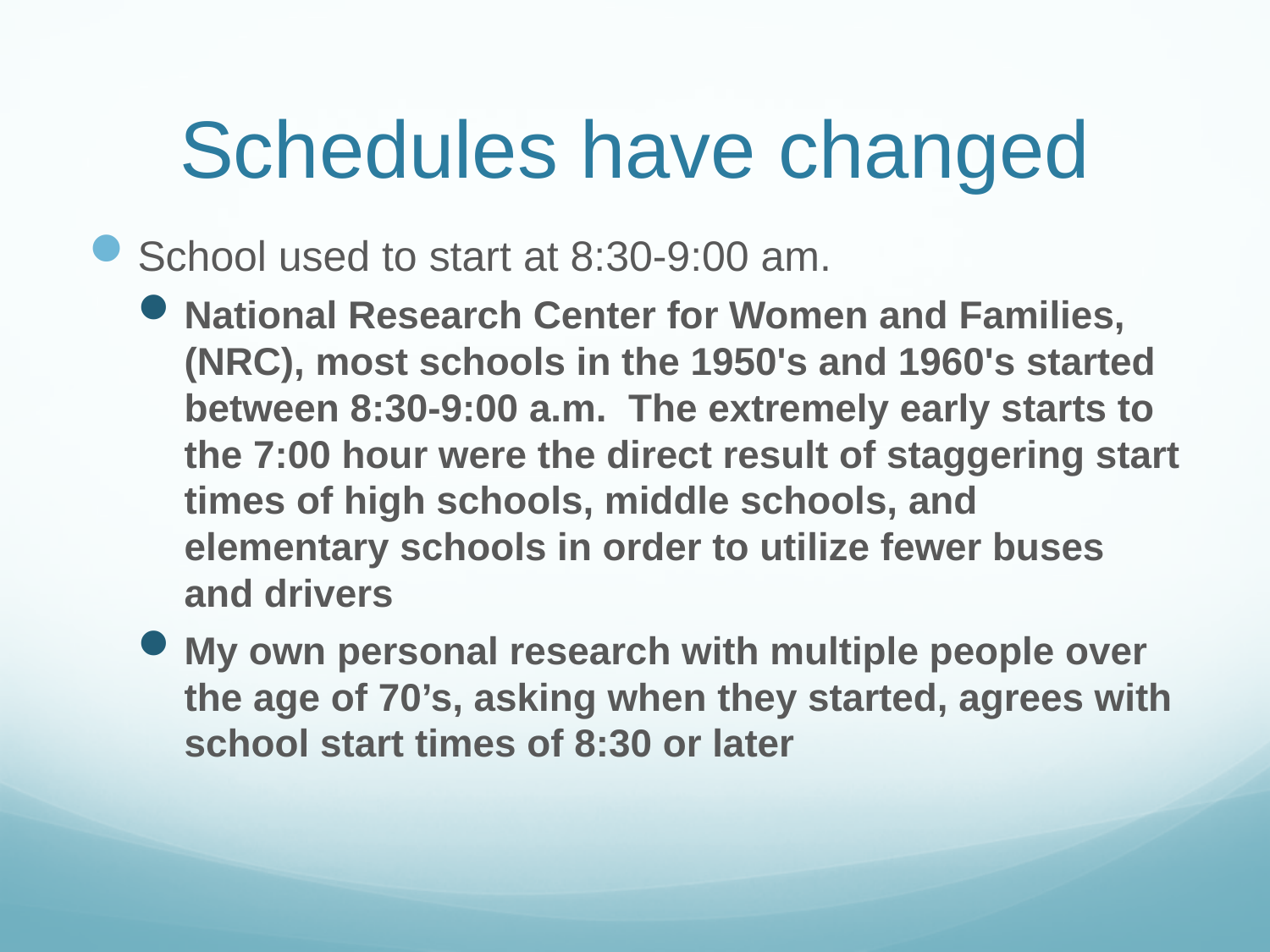

# Schedules have changed
School used to start at 8:30-9:00 am.
National Research Center for Women and Families, (NRC), most schools in the 1950's and 1960's started between 8:30-9:00 a.m.  The extremely early starts to the 7:00 hour were the direct result of staggering start times of high schools, middle schools, and elementary schools in order to utilize fewer buses and drivers
My own personal research with multiple people over the age of 70’s, asking when they started, agrees with school start times of 8:30 or later